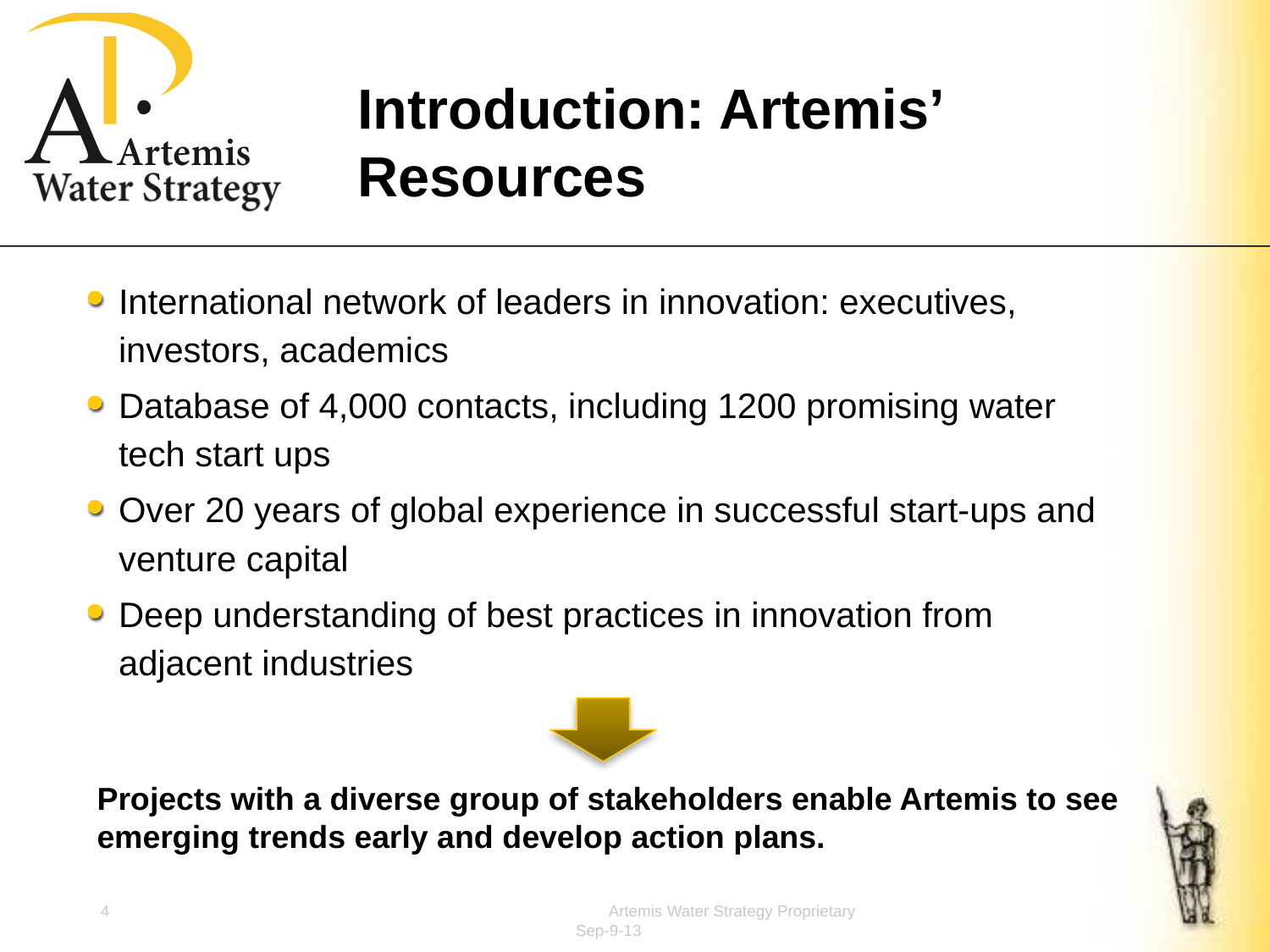

# Introduction: Artemis’ Resources
International network of leaders in innovation: executives, investors, academics
Database of 4,000 contacts, including 1200 promising water tech start ups
Over 20 years of global experience in successful start-ups and venture capital
Deep understanding of best practices in innovation from adjacent industries

Projects with a diverse group of stakeholders enable Artemis to see emerging trends early and develop action plans.
4				Artemis Water Strategy Proprietary			Sep-9-13